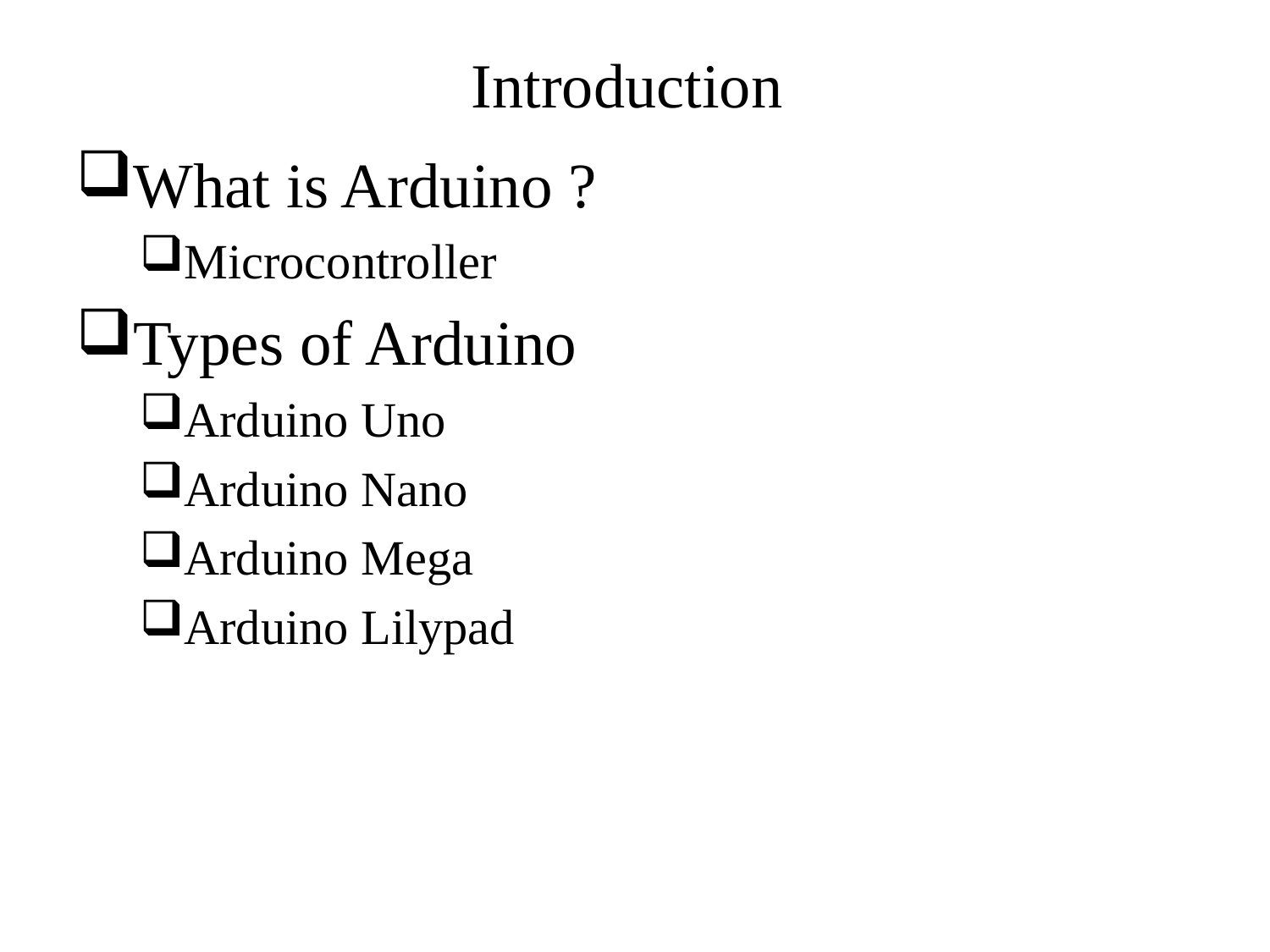

# Introduction
What is Arduino ?
Microcontroller
Types of Arduino
Arduino Uno
Arduino Nano
Arduino Mega
Arduino Lilypad